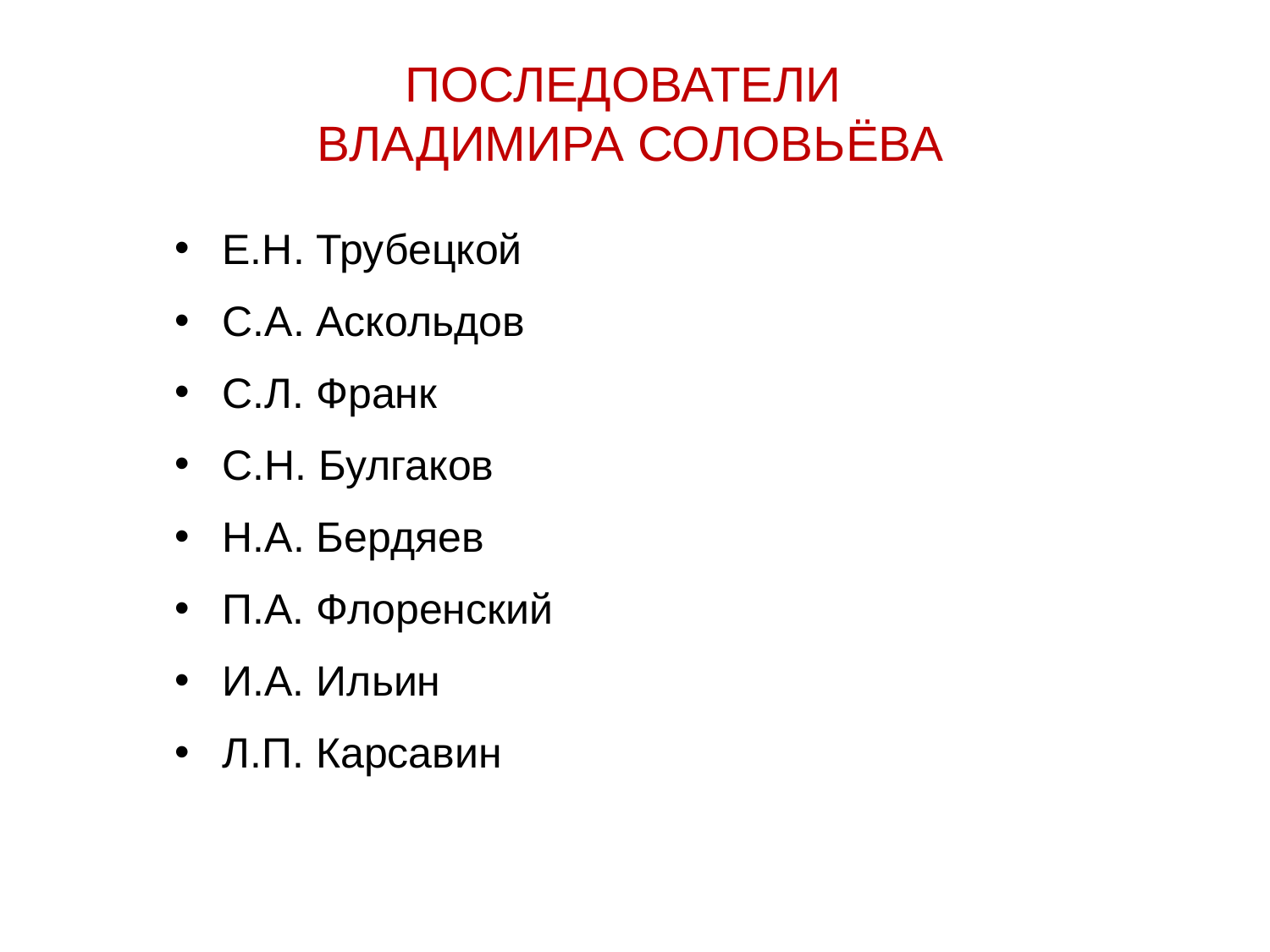

ПОСЛЕДОВАТЕЛИ
ВЛАДИМИРА СОЛОВЬЁВА
Е.Н. Трубецкой
С.А. Аскольдов
С.Л. Франк
С.Н. Булгаков
Н.А. Бердяев
П.А. Флоренский
И.А. Ильин
Л.П. Карсавин

18